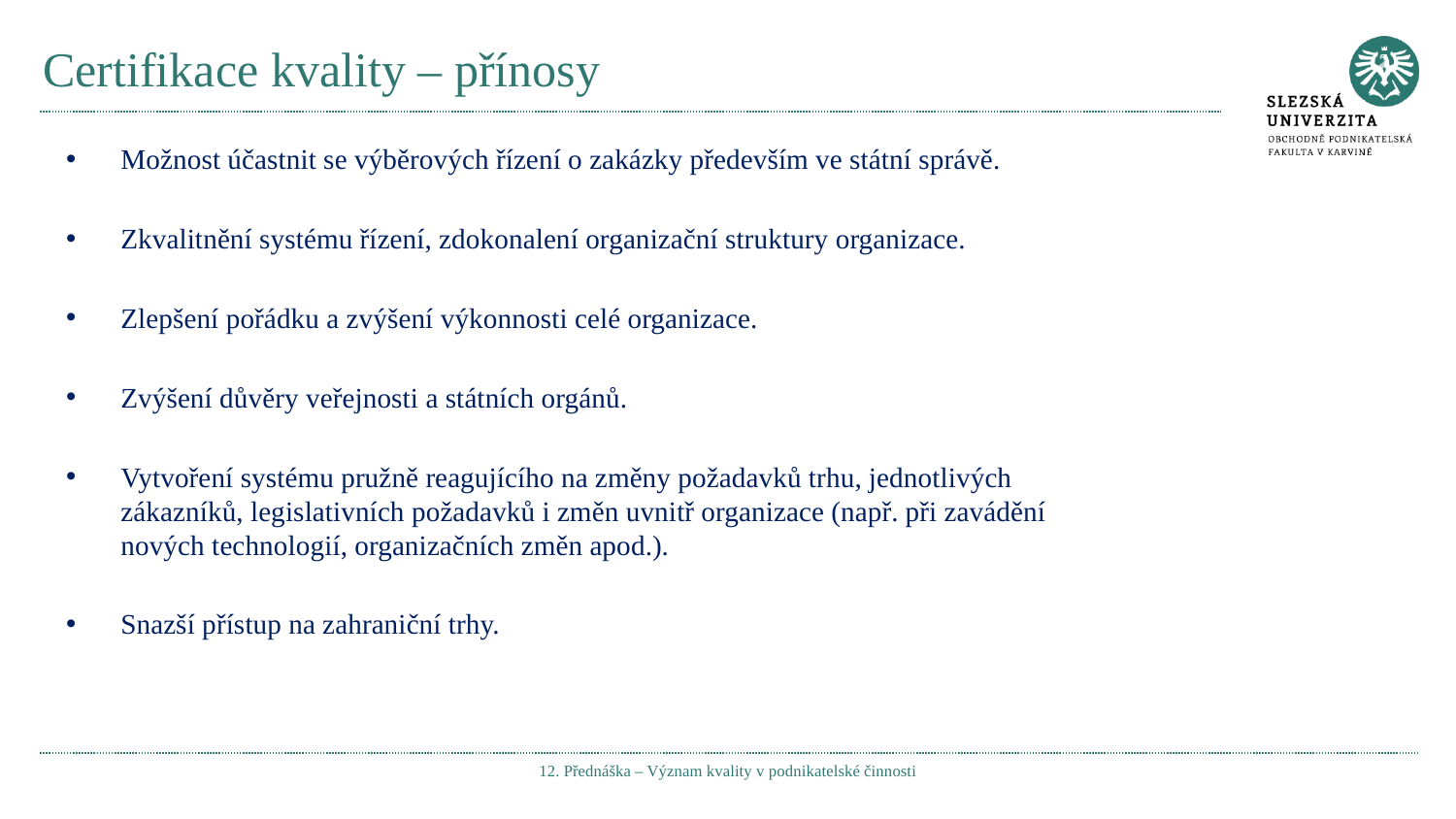

# Certifikace kvality – přínosy
Možnost účastnit se výběrových řízení o zakázky především ve státní správě.

Zkvalitnění systému řízení, zdokonalení organizační struktury organizace.

Zlepšení pořádku a zvýšení výkonnosti celé organizace.

Zvýšení důvěry veřejnosti a státních orgánů.

Vytvoření systému pružně reagujícího na změny požadavků trhu, jednotlivých zákazníků, legislativních požadavků i změn uvnitř organizace (např. při zavádění nových technologií, organizačních změn apod.).

Snazší přístup na zahraniční trhy.

12. Přednáška – Význam kvality v podnikatelské činnosti